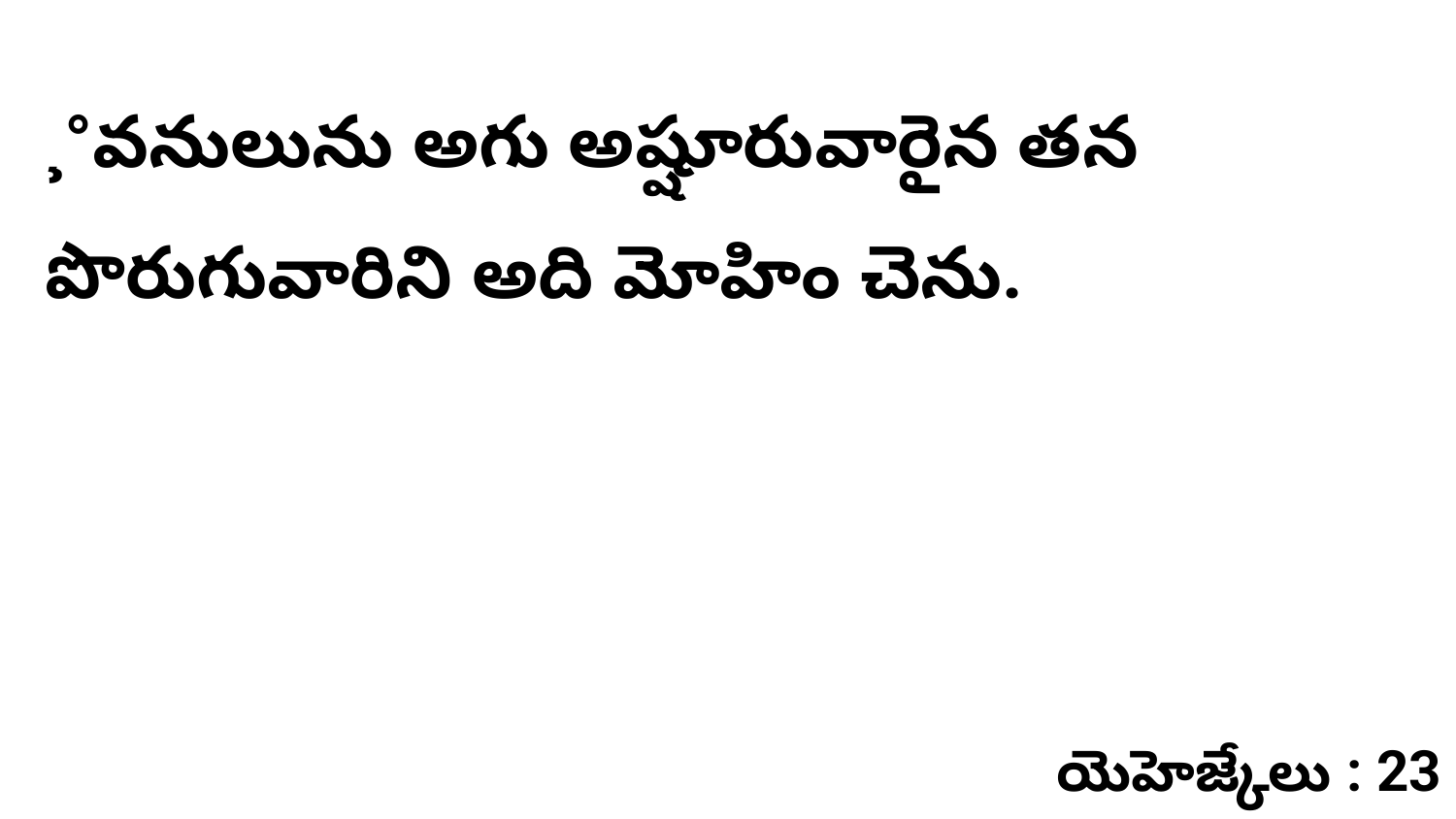

¸°వనులును అగు అష్షూరువారైన తన పొరుగువారిని అది మోహిం చెను.
యెహెజ్కేలు : 23